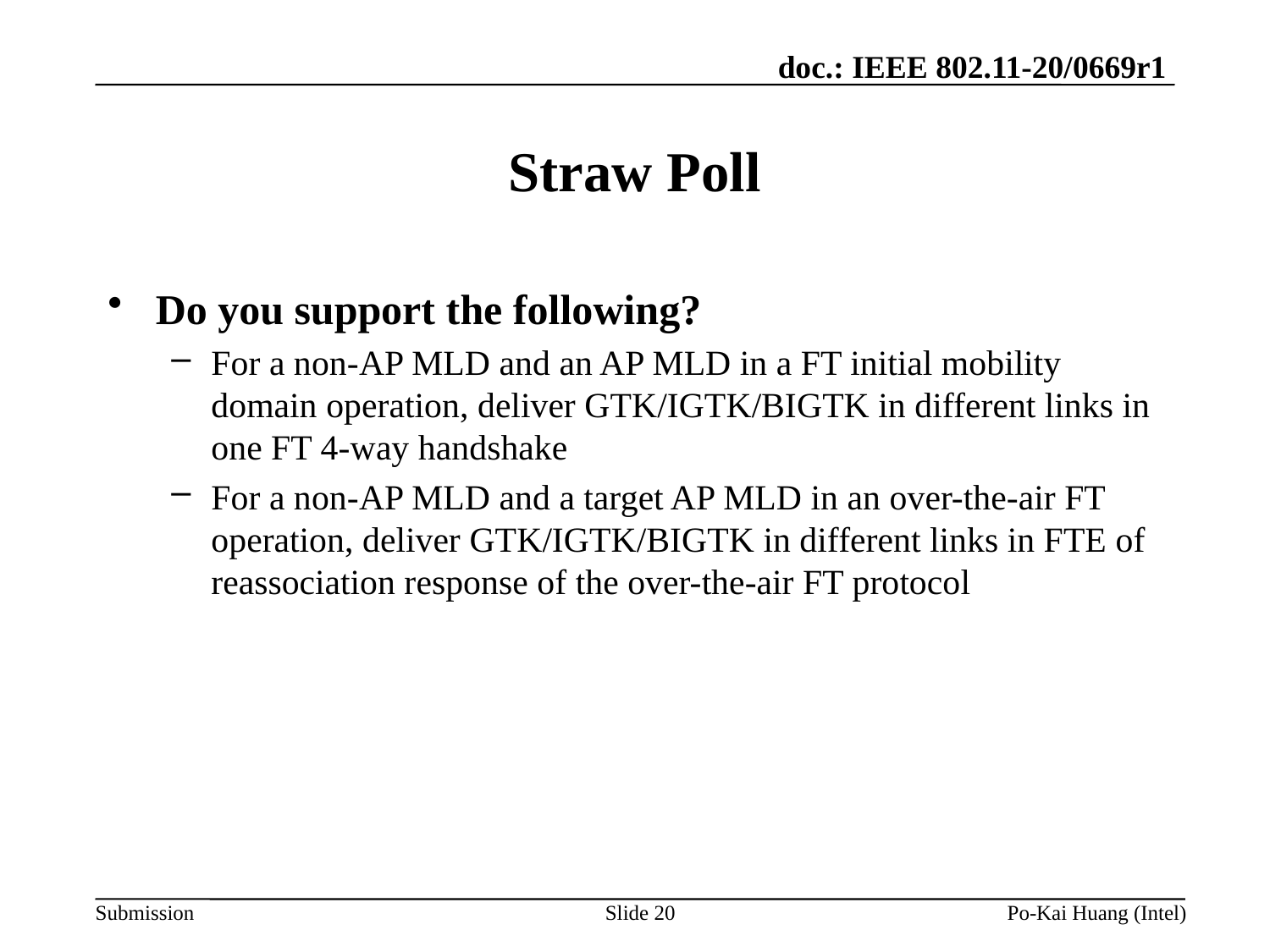

# Straw Poll
Do you support the following?
For a non-AP MLD and an AP MLD in a FT initial mobility domain operation, deliver GTK/IGTK/BIGTK in different links in one FT 4-way handshake
For a non-AP MLD and a target AP MLD in an over-the-air FT operation, deliver GTK/IGTK/BIGTK in different links in FTE of reassociation response of the over-the-air FT protocol
Slide 20
Po-Kai Huang (Intel)